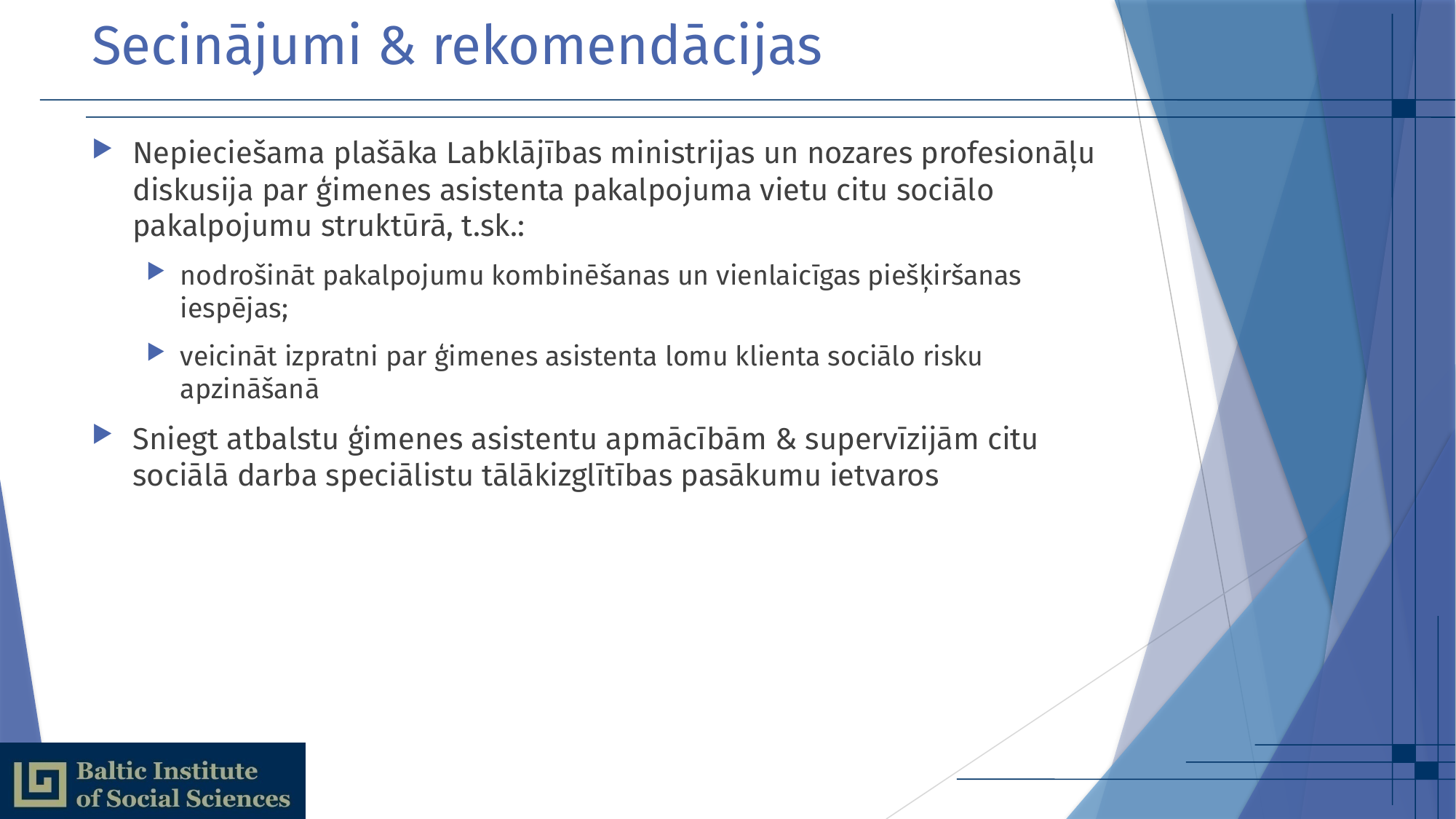

# Secinājumi & rekomendācijas
Nepieciešama plašāka Labklājības ministrijas un nozares profesionāļu diskusija par ģimenes asistenta pakalpojuma vietu citu sociālo pakalpojumu struktūrā, t.sk.:
nodrošināt pakalpojumu kombinēšanas un vienlaicīgas piešķiršanas iespējas;
veicināt izpratni par ģimenes asistenta lomu klienta sociālo risku apzināšanā
Sniegt atbalstu ģimenes asistentu apmācībām & supervīzijām citu sociālā darba speciālistu tālākizglītības pasākumu ietvaros